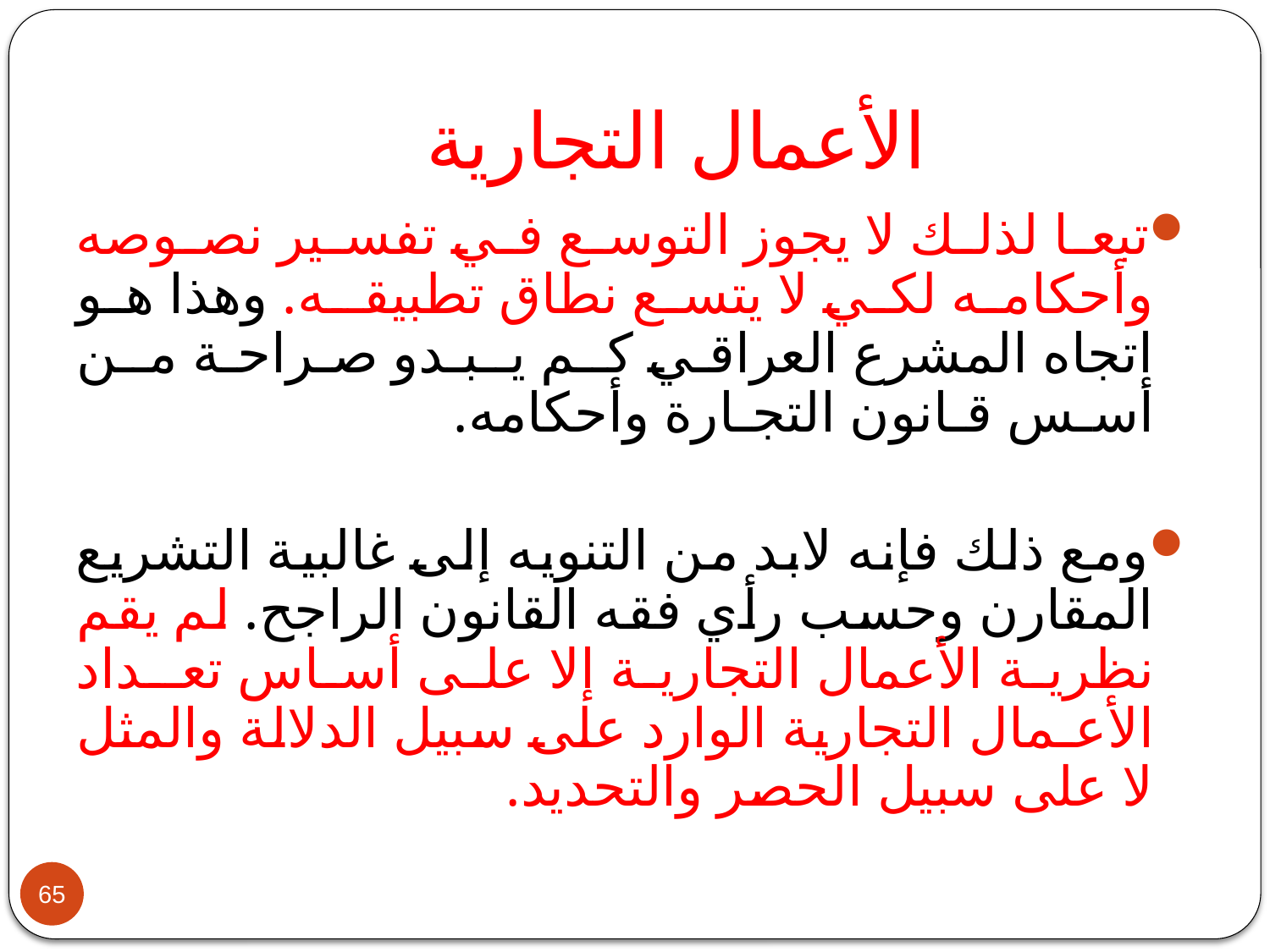

# الأعمال التجارية
تبعا لذلك لا يجوز التوسع في تفسير نصوصه وأحكامه لكي لا يتسع نطاق تطبيقـه. وهذا هو اتجاه المشرع العراقي كـم يـبـدو صراحـة مـن أسـس قـانون التجـارة وأحكامه.

ومع ذلك فإنه لابد من التنويه إلى غالبية التشريع المقارن وحسب رأي فقه القانون الراجح. لم يقم نظرية الأعمال التجارية إلا على أساس تعـداد الأعـمال التجارية الوارد على سبيل الدلالة والمثل لا على سبيل الحصر والتحديد.
65